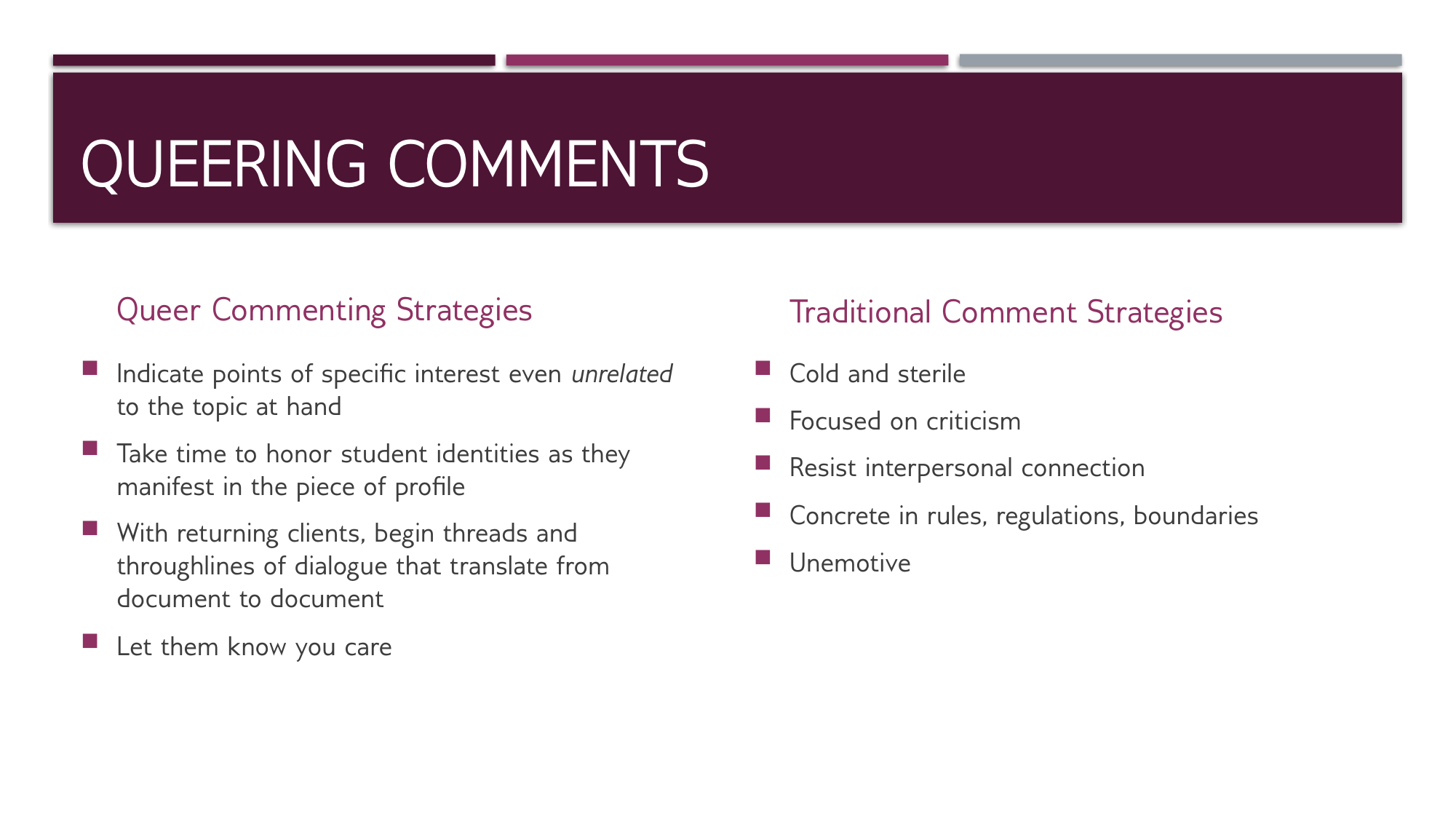

# Queering comments
Queer Commenting Strategies
Traditional Comment Strategies
Indicate points of specific interest even unrelated to the topic at hand
Take time to honor student identities as they manifest in the piece of profile
With returning clients, begin threads and throughlines of dialogue that translate from document to document
Let them know you care
Cold and sterile
Focused on criticism
Resist interpersonal connection
Concrete in rules, regulations, boundaries
Unemotive